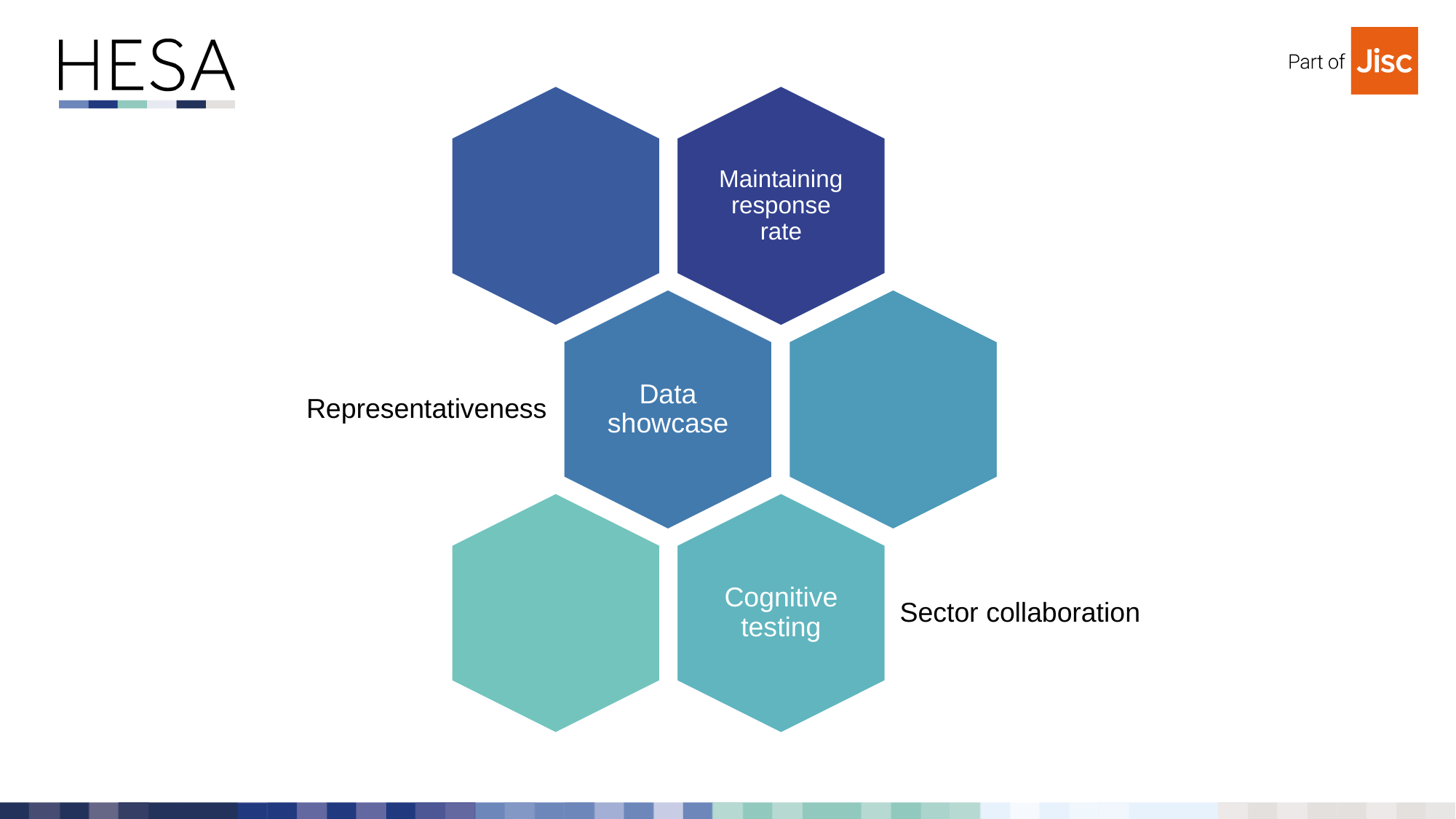

Maintaining response rate

Data showcase
Representativeness

Cognitive testing
Sector collaboration